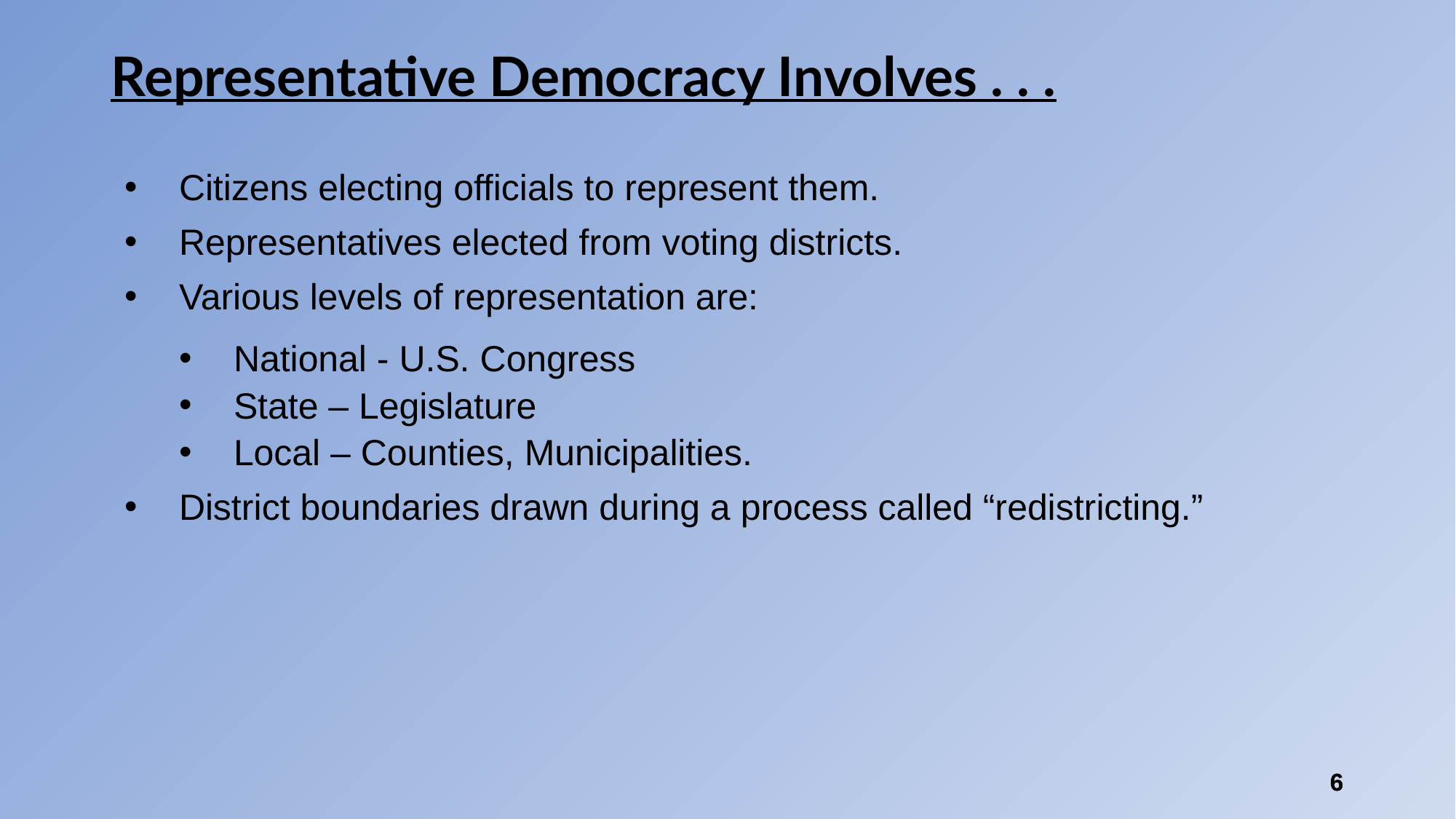

# Representative Democracy Involves . . .
Citizens electing officials to represent them.
Representatives elected from voting districts.
Various levels of representation are:
National - U.S. Congress
State – Legislature
Local – Counties, Municipalities.
District boundaries drawn during a process called “redistricting.”